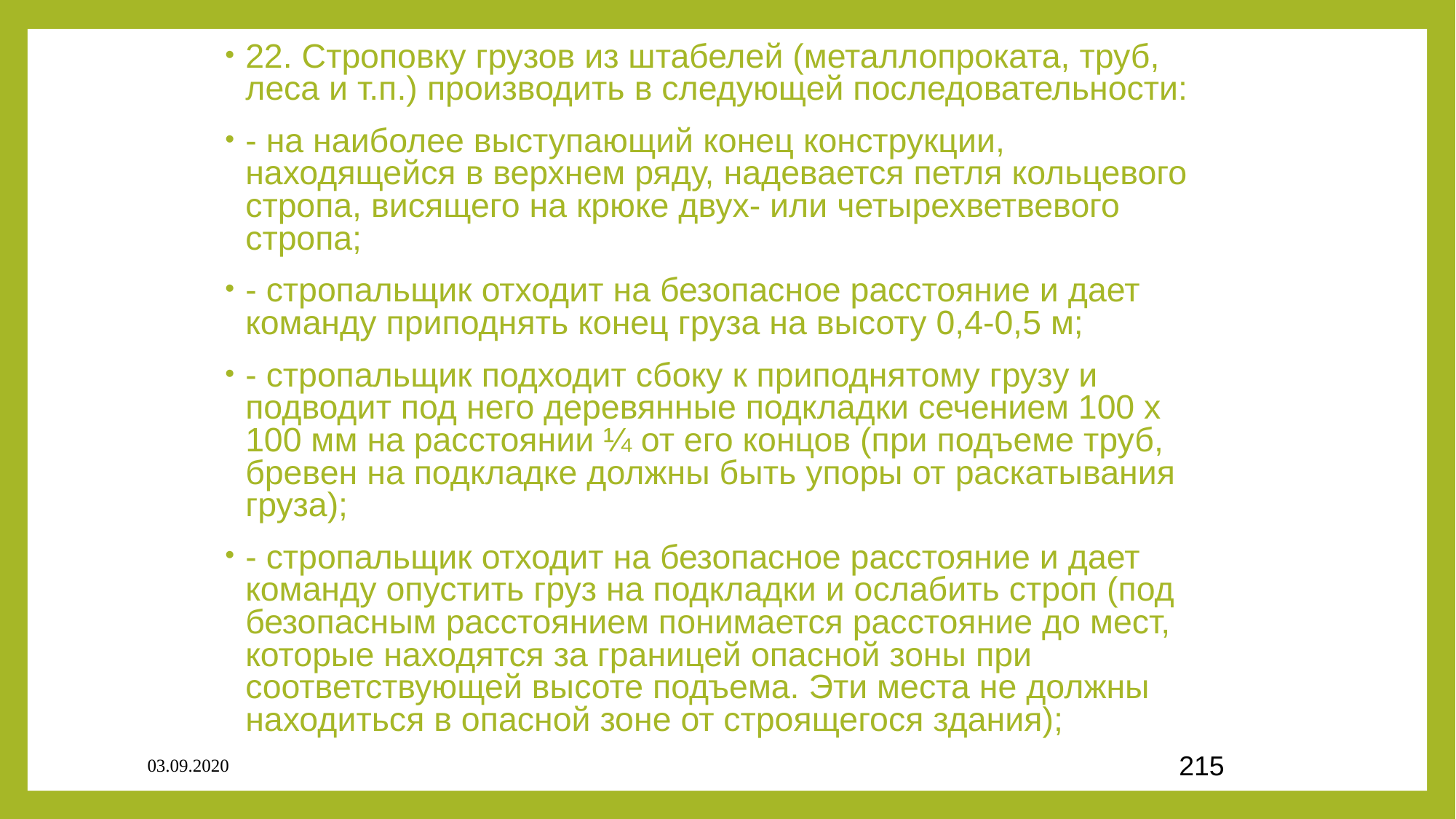

22. Строповку грузов из штабелей (металлопроката, труб, леса и т.п.) производить в следующей последовательности:
- на наиболее выступающий конец конструкции, находящейся в верхнем ряду, надевается петля кольцевого стропа, висящего на крюке двух- или четырехветвевого стропа;
- стропальщик отходит на безопасное расстояние и дает команду приподнять конец груза на высоту 0,4-0,5 м;
- стропальщик подходит сбоку к приподнятому грузу и подводит под него деревянные подкладки сечением 100 х 100 мм на расстоянии ¼ от его концов (при подъеме труб, бревен на подкладке должны быть упоры от раскатывания груза);
- стропальщик отходит на безопасное расстояние и дает команду опустить груз на подкладки и ослабить строп (под безопасным расстоянием понимается расстояние до мест, которые находятся за границей опасной зоны при соответствующей высоте подъема. Эти места не должны находиться в опасной зоне от строящегося здания);
03.09.2020
215